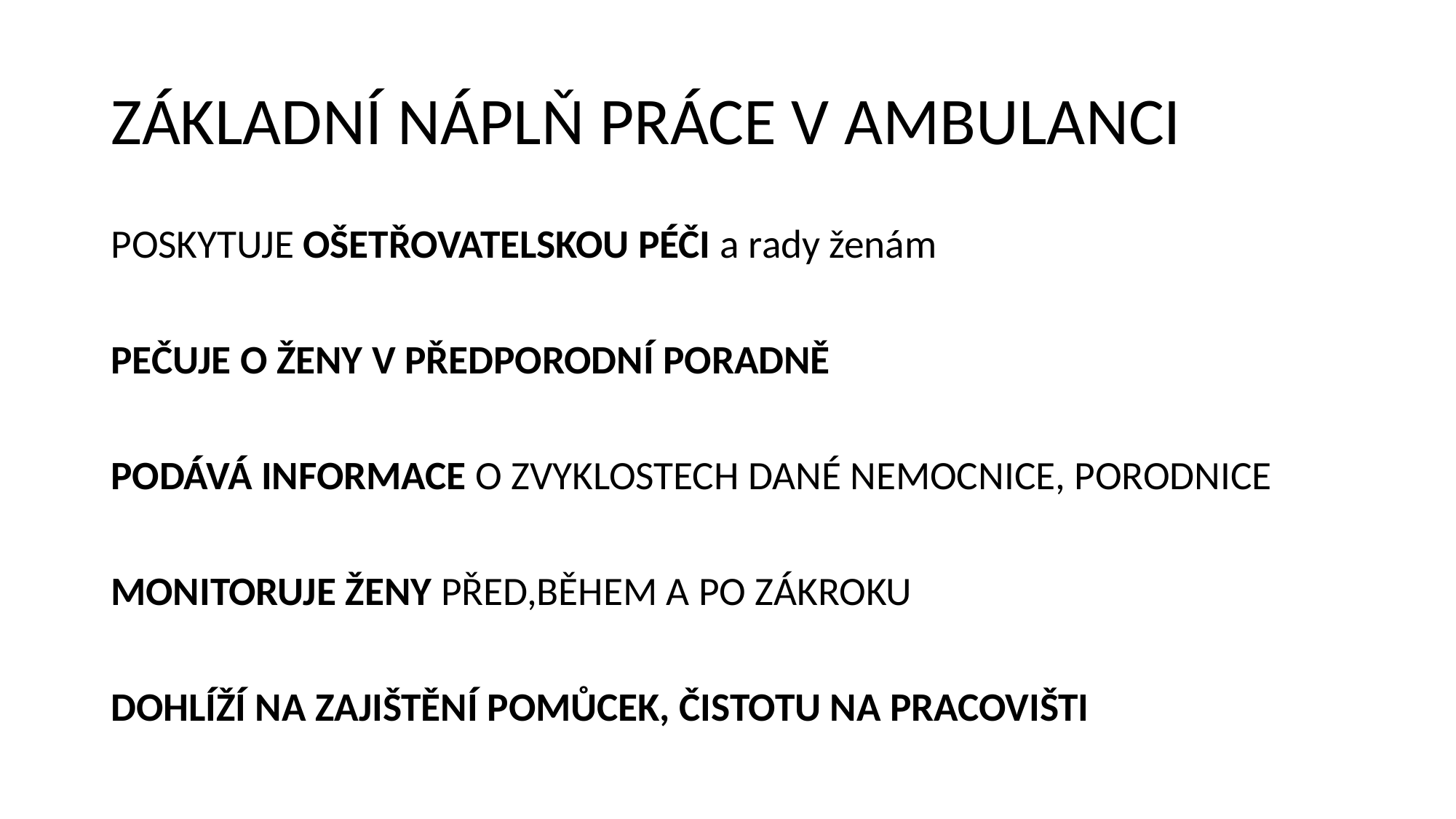

# ZÁKLADNÍ NÁPLŇ PRÁCE V AMBULANCI
POSKYTUJE OŠETŘOVATELSKOU PÉČI a rady ženám

PEČUJE O ŽENY V PŘEDPORODNÍ PORADNĚ

PODÁVÁ INFORMACE O ZVYKLOSTECH DANÉ NEMOCNICE, PORODNICE

MONITORUJE ŽENY PŘED,BĚHEM A PO ZÁKROKU

DOHLÍŽÍ NA ZAJIŠTĚNÍ POMŮCEK, ČISTOTU NA PRACOVIŠTI